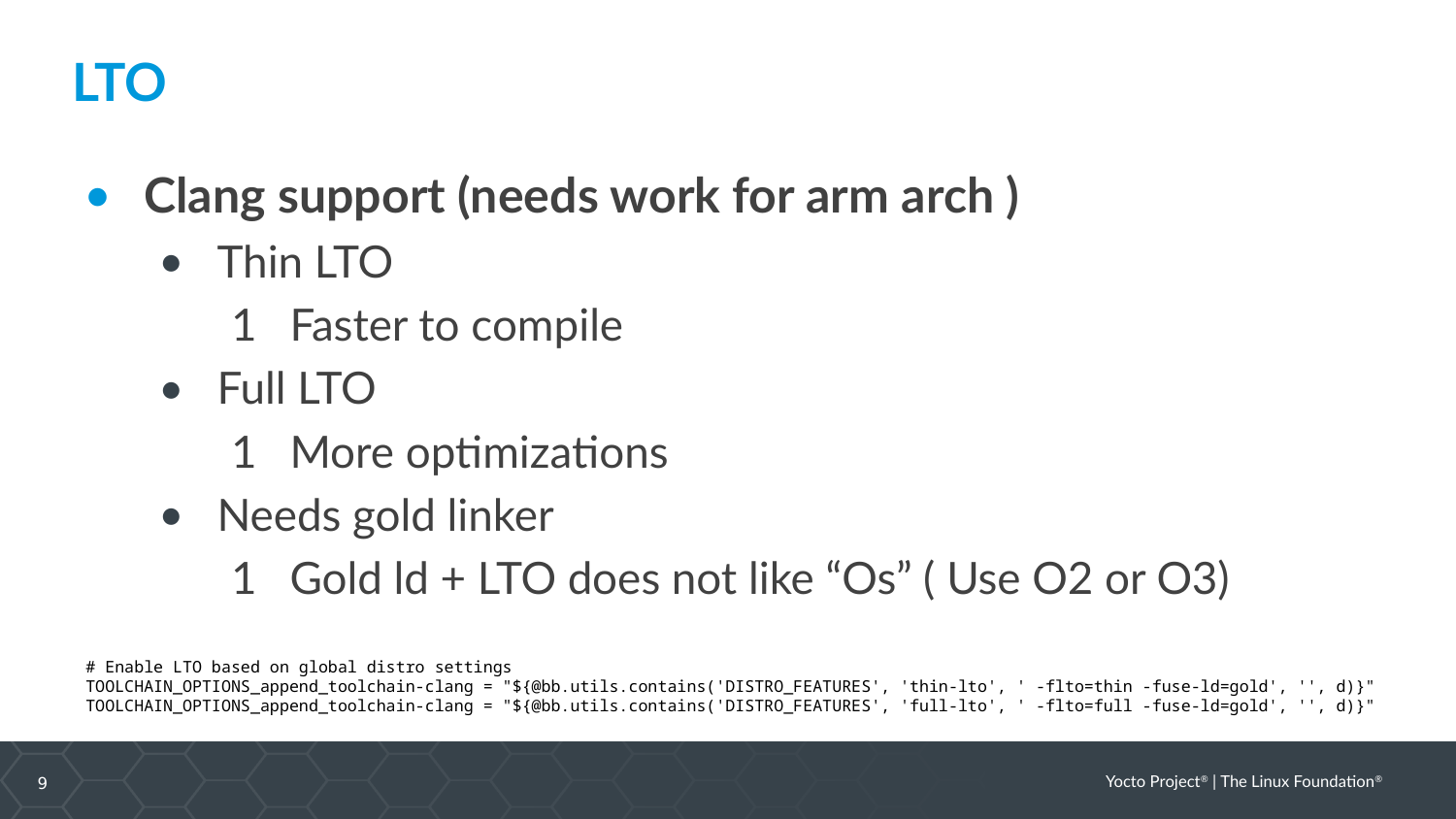

# LTO
Clang support (needs work for arm arch )
Thin LTO
Faster to compile
Full LTO
More optimizations
Needs gold linker
Gold ld + LTO does not like “Os” ( Use O2 or O3)

# Enable LTO based on global distro settings
TOOLCHAIN_OPTIONS_append_toolchain-clang = "${@bb.utils.contains('DISTRO_FEATURES', 'thin-lto', ' -flto=thin -fuse-ld=gold', '', d)}"
TOOLCHAIN_OPTIONS_append_toolchain-clang = "${@bb.utils.contains('DISTRO_FEATURES', 'full-lto', ' -flto=full -fuse-ld=gold', '', d)}"